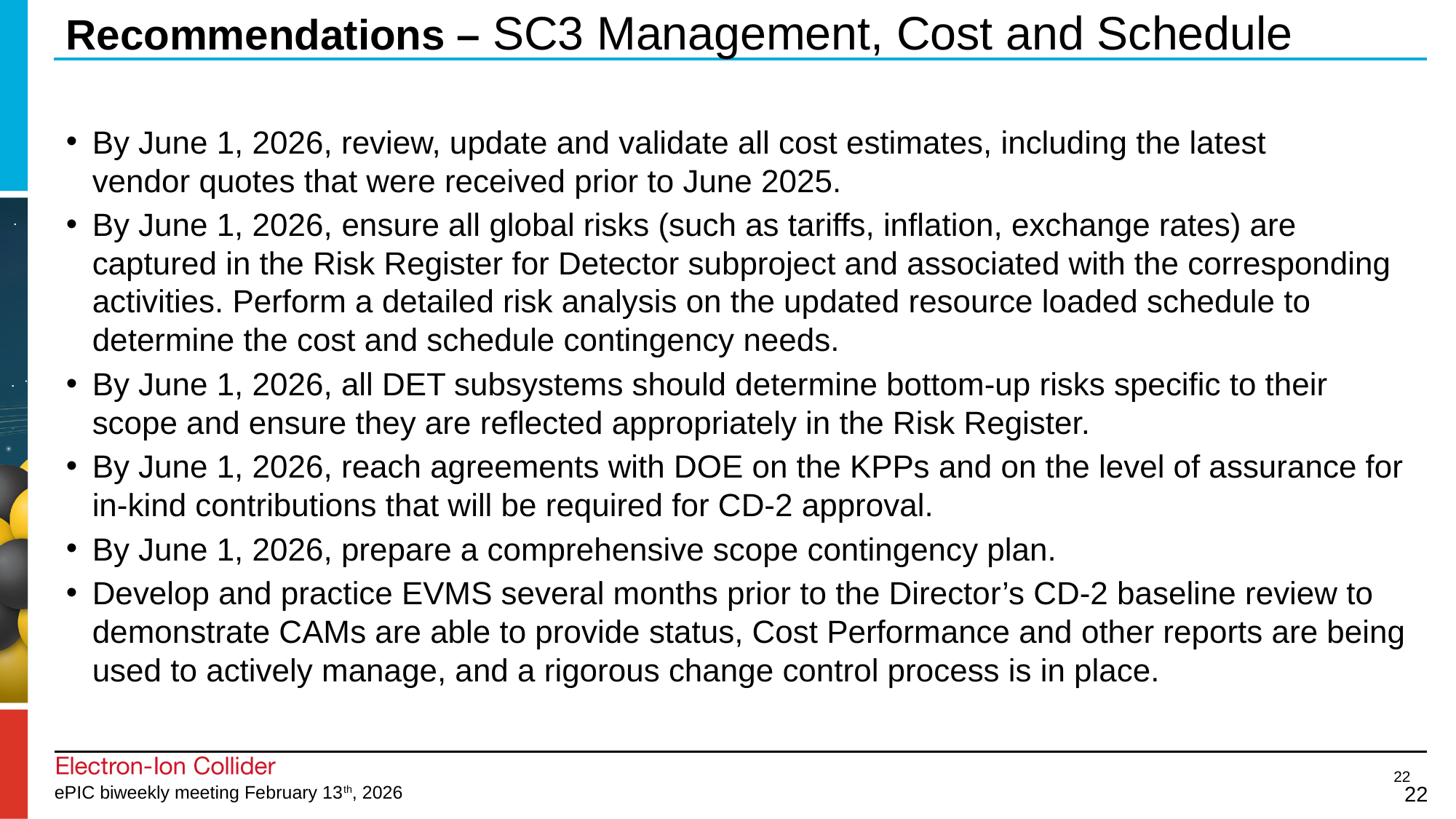

# Recommendations – SC3 Management, Cost and Schedule
By June 1, 2026, review, update and validate all cost estimates, including the latest vendor quotes that were received prior to June 2025.
By June 1, 2026, ensure all global risks (such as tariffs, inflation, exchange rates) are captured in the Risk Register for Detector subproject and associated with the corresponding activities. Perform a detailed risk analysis on the updated resource loaded schedule to determine the cost and schedule contingency needs.
By June 1, 2026, all DET subsystems should determine bottom-up risks specific to their scope and ensure they are reflected appropriately in the Risk Register.
By June 1, 2026, reach agreements with DOE on the KPPs and on the level of assurance for in-kind contributions that will be required for CD-2 approval.
By June 1, 2026, prepare a comprehensive scope contingency plan.
Develop and practice EVMS several months prior to the Director’s CD-2 baseline review to demonstrate CAMs are able to provide status, Cost Performance and other reports are being used to actively manage, and a rigorous change control process is in place.

22